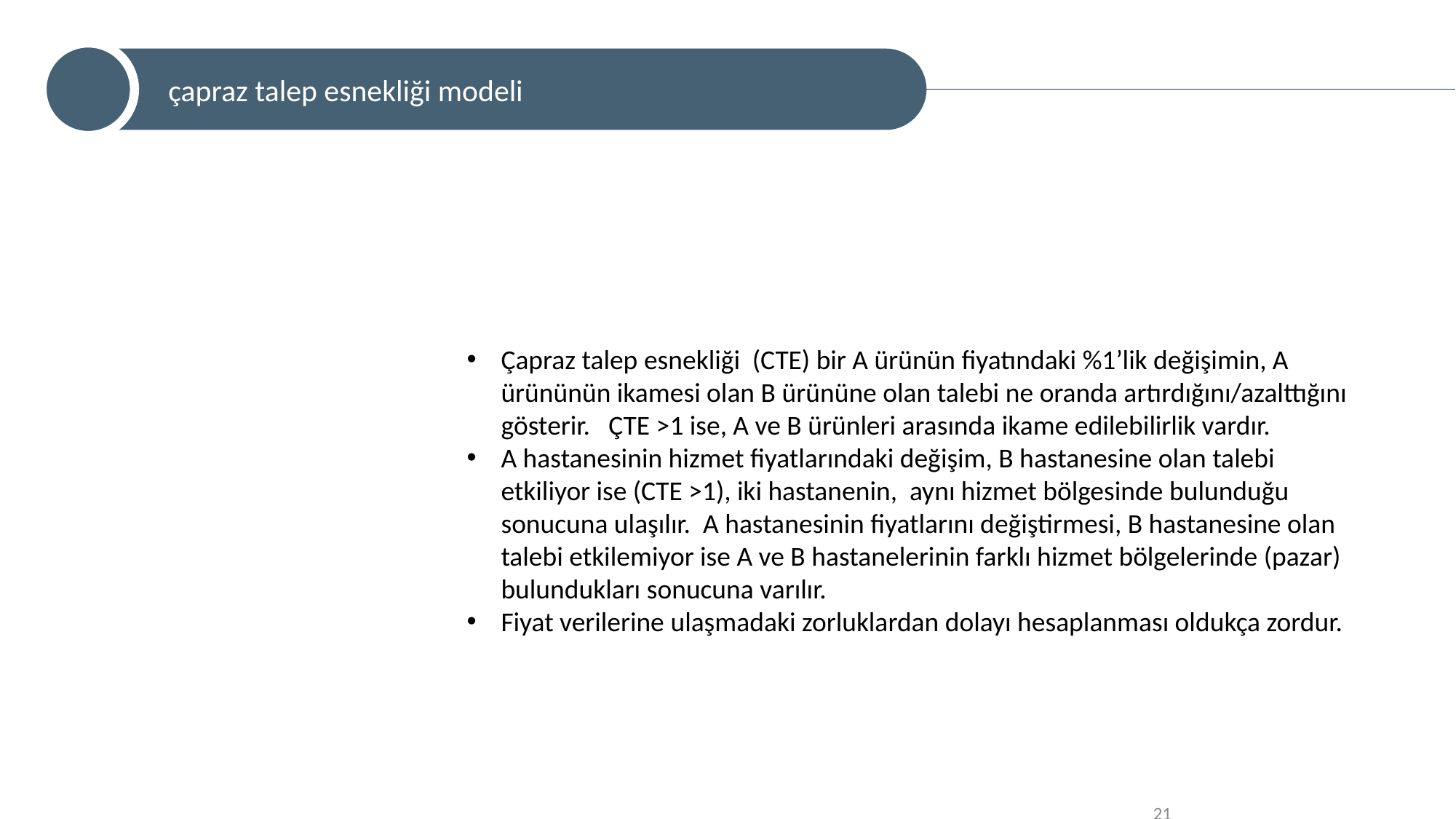

çapraz talep esnekliği modeli
Çapraz talep esnekliği  (CTE) bir A ürünün fiyatındaki %1’lik değişimin, A ürününün ikamesi olan B ürününe olan talebi ne oranda artırdığını/azalttığını gösterir.   ÇTE >1 ise, A ve B ürünleri arasında ikame edilebilirlik vardır.
A hastanesinin hizmet fiyatlarındaki değişim, B hastanesine olan talebi etkiliyor ise (CTE >1), iki hastanenin,  aynı hizmet bölgesinde bulunduğu sonucuna ulaşılır.  A hastanesinin fiyatlarını değiştirmesi, B hastanesine olan talebi etkilemiyor ise A ve B hastanelerinin farklı hizmet bölgelerinde (pazar) bulundukları sonucuna varılır.
Fiyat verilerine ulaşmadaki zorluklardan dolayı hesaplanması oldukça zordur.
21